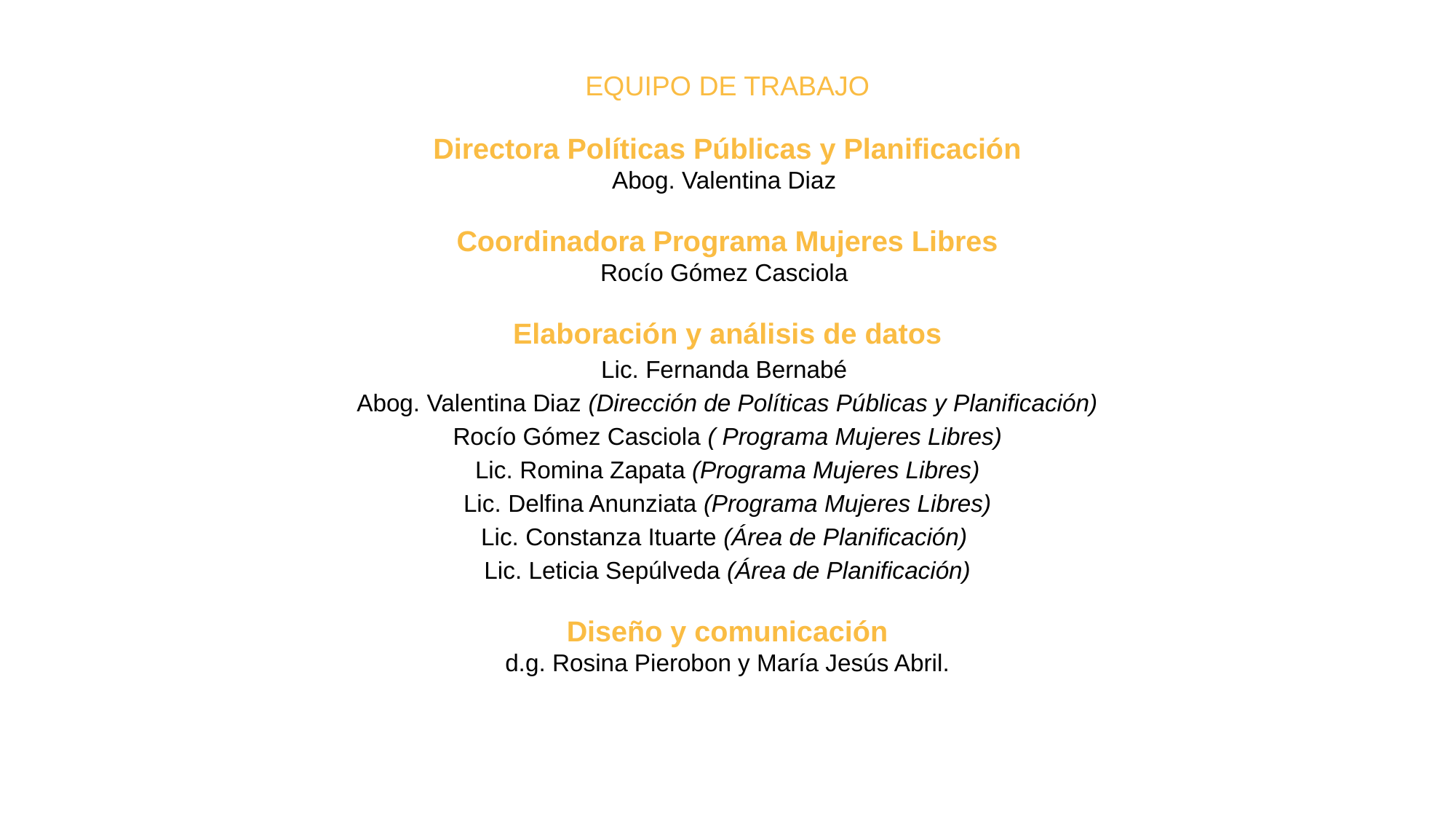

EQUIPO DE TRABAJO

Directora Políticas Públicas y Planificación
Abog. Valentina Diaz

Coordinadora Programa Mujeres Libres
Rocío Gómez Casciola

Elaboración y análisis de datos
Lic. Fernanda Bernabé
Abog. Valentina Diaz (Dirección de Políticas Públicas y Planificación)
Rocío Gómez Casciola ( Programa Mujeres Libres)
Lic. Romina Zapata (Programa Mujeres Libres)
Lic. Delfina Anunziata (Programa Mujeres Libres)
Lic. Constanza Ituarte (Área de Planificación)
Lic. Leticia Sepúlveda (Área de Planificación)

Diseño y comunicación
d.g. Rosina Pierobon y María Jesús Abril.